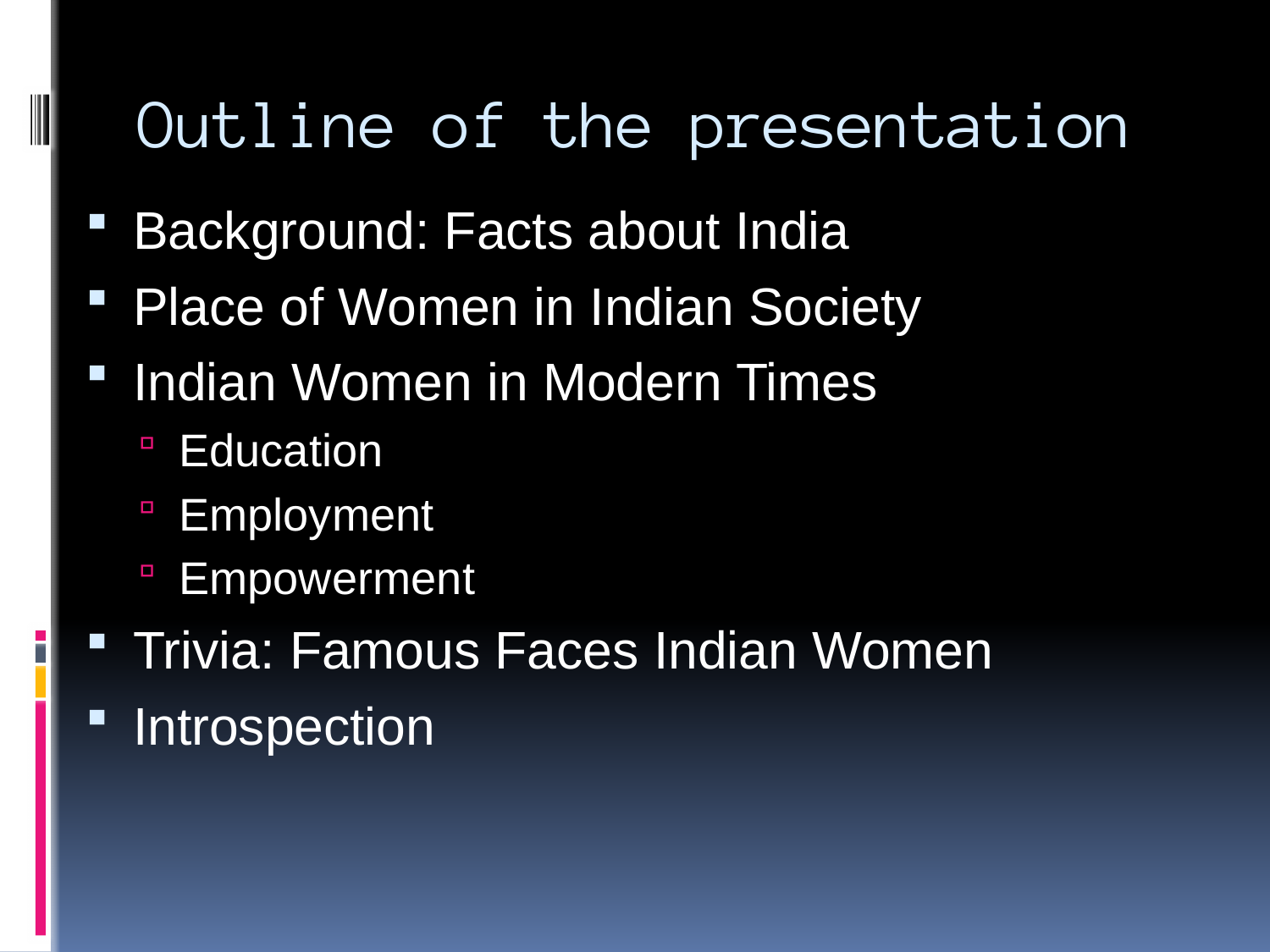

# Outline of the presentation
Background: Facts about India
Place of Women in Indian Society
Indian Women in Modern Times
Education
Employment
Empowerment
Trivia: Famous Faces Indian Women
Introspection